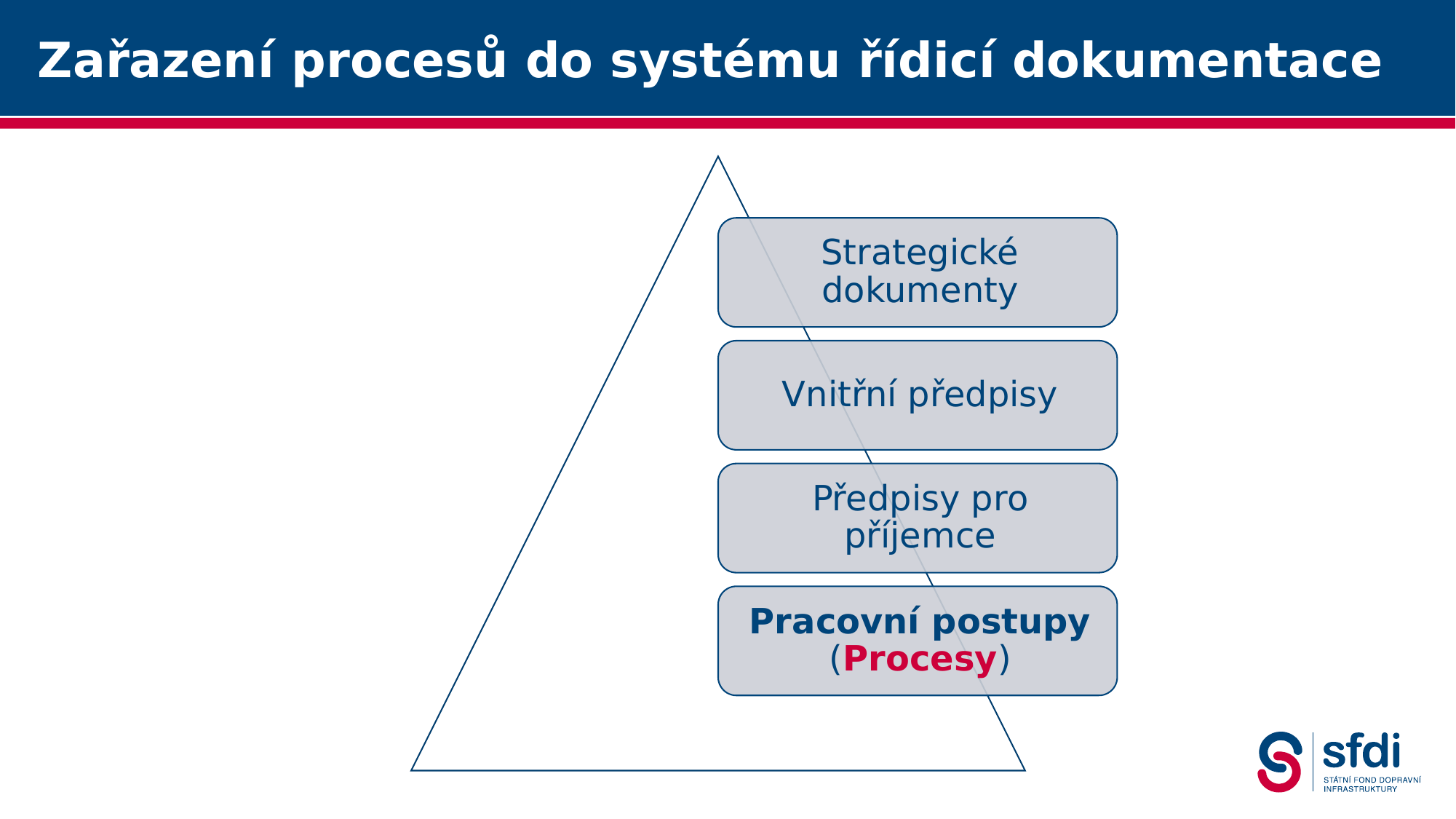

# Zařazení procesů do systému řídicí dokumentace
Strategické dokumenty
Vnitřní předpisy
Předpisy pro příjemce
Pracovní postupy (Procesy)